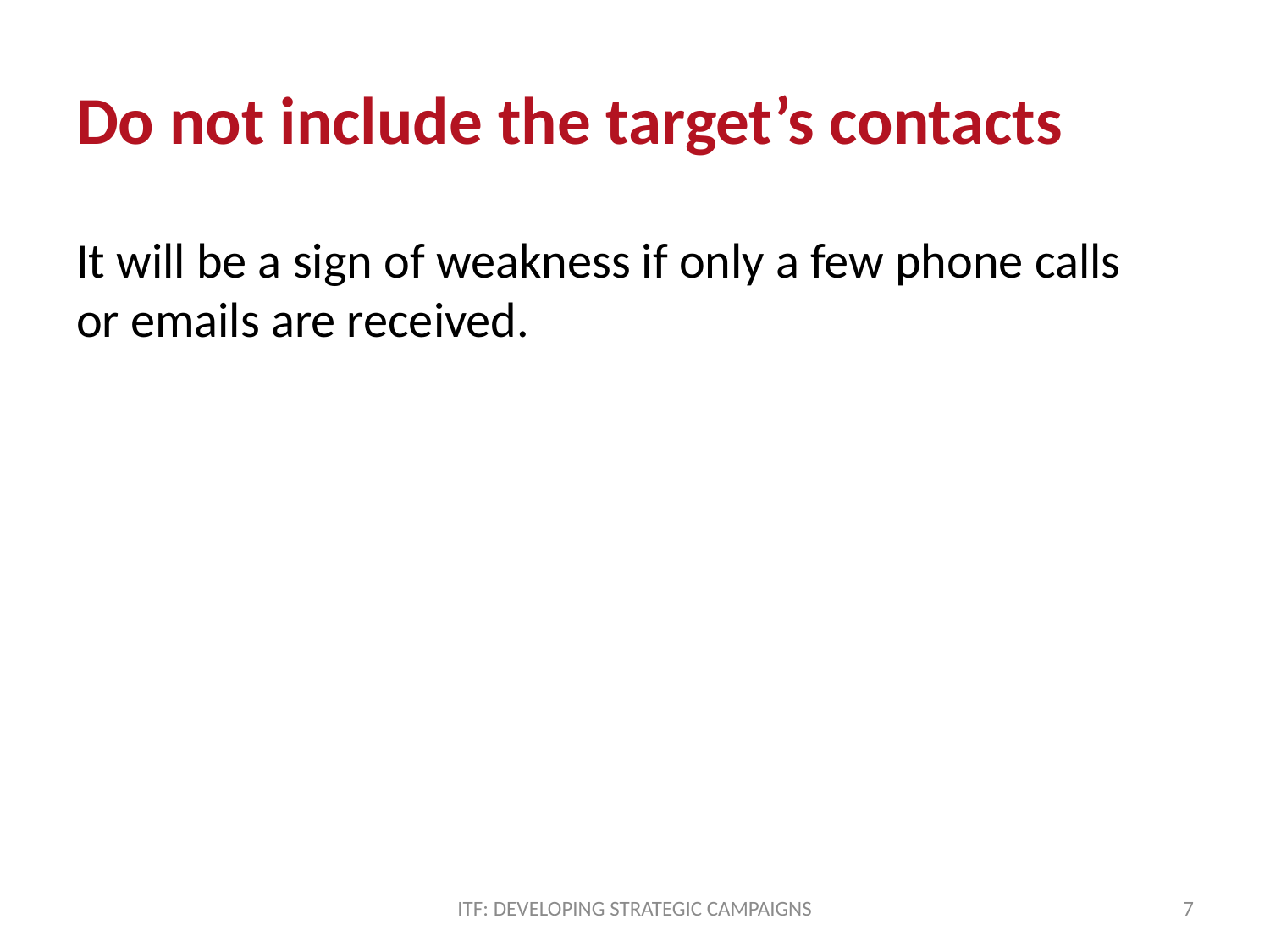

# Do not include the target’s contacts
It will be a sign of weakness if only a few phone calls
or emails are received.
ITF: DEVELOPING STRATEGIC CAMPAIGNS
7